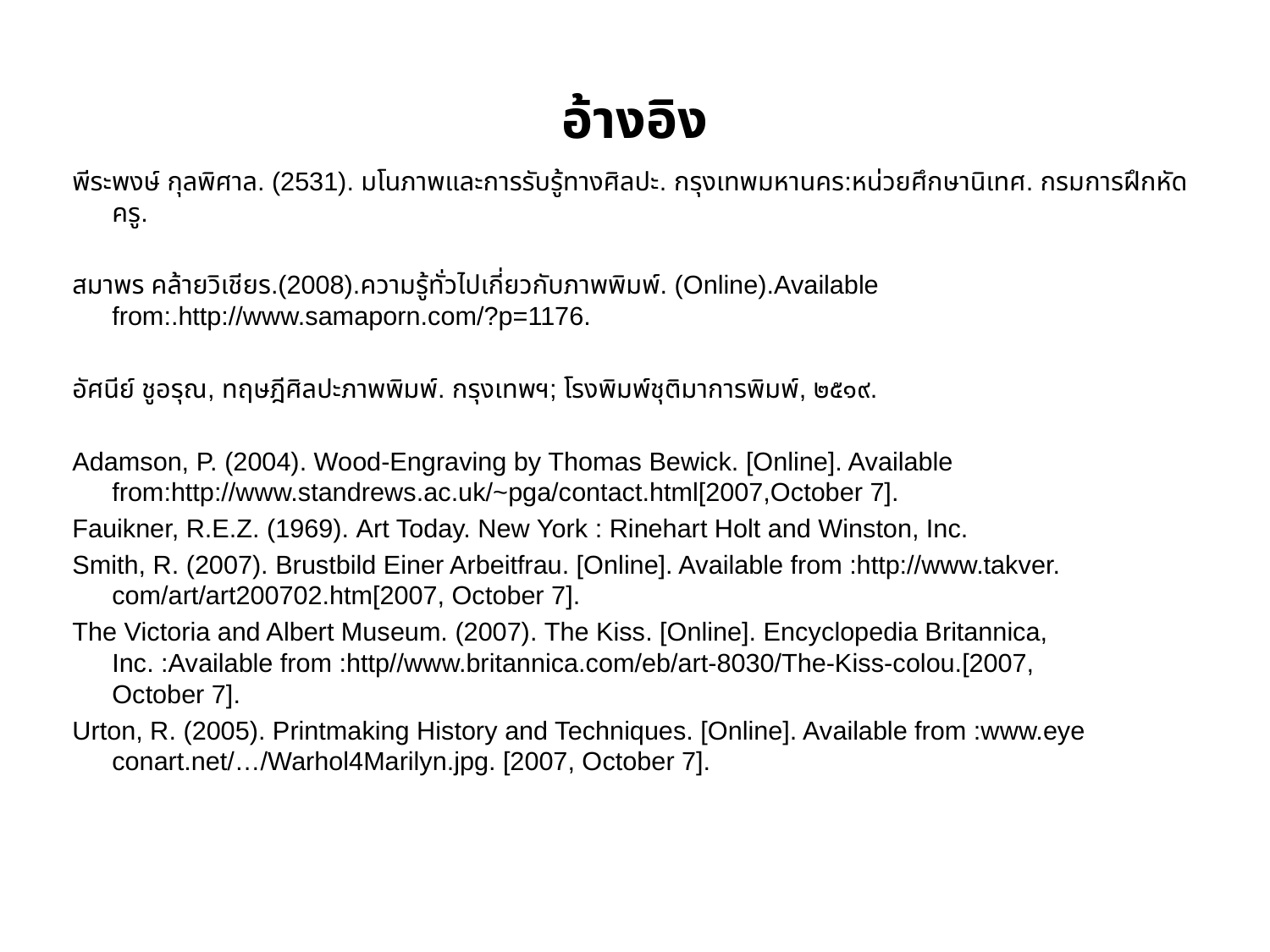

# อ้างอิง
พีระพงษ์ กุลพิศาล. (2531). มโนภาพและการรับรู้ทางศิลปะ. กรุงเทพมหานคร:หน่วยศึกษานิเทศ. กรมการฝึกหัดครู.

สมาพร คล้ายวิเชียร.(2008).ความรู้ทั่วไปเกี่ยวกับภาพพิมพ์. (Online).Available from:.http://www.samaporn.com/?p=1176.

อัศนีย์ ชูอรุณ, ทฤษฎีศิลปะภาพพิมพ์. กรุงเทพฯ; โรงพิมพ์ชุติมาการพิมพ์, ๒๕๑๙.

Adamson, P. (2004). Wood-Engraving by Thomas Bewick. [Online]. Available from:http://www.standrews.ac.uk/~pga/contact.html[2007,October 7].
Fauikner, R.E.Z. (1969). Art Today. New York : Rinehart Holt and Winston, Inc.
Smith, R. (2007). Brustbild Einer Arbeitfrau. [Online]. Available from :http://www.takver.
com/art/art200702.htm[2007, October 7].
The Victoria and Albert Museum. (2007). The Kiss. [Online]. Encyclopedia Britannica, Inc. :Available from :http//www.britannica.com/eb/art-8030/The-Kiss-colou.[2007,
October 7].
Urton, R. (2005). Printmaking History and Techniques. [Online]. Available from :www.eye conart.net/…/Warhol4Marilyn.jpg. [2007, October 7].